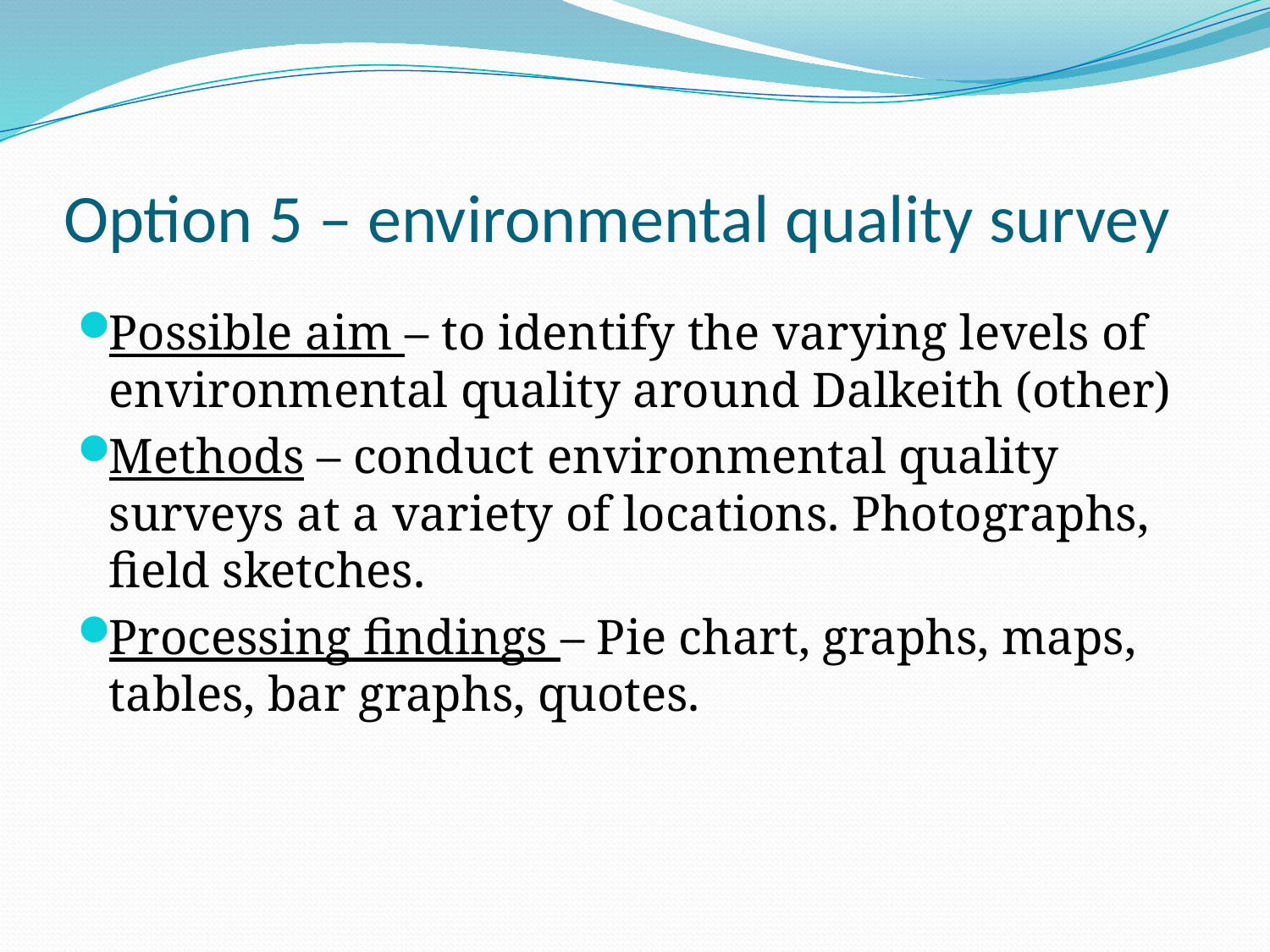

# Option 5 – environmental quality survey
Possible aim – to identify the varying levels of environmental quality around Dalkeith (other)
Methods – conduct environmental quality surveys at a variety of locations. Photographs, field sketches.
Processing findings – Pie chart, graphs, maps, tables, bar graphs, quotes.